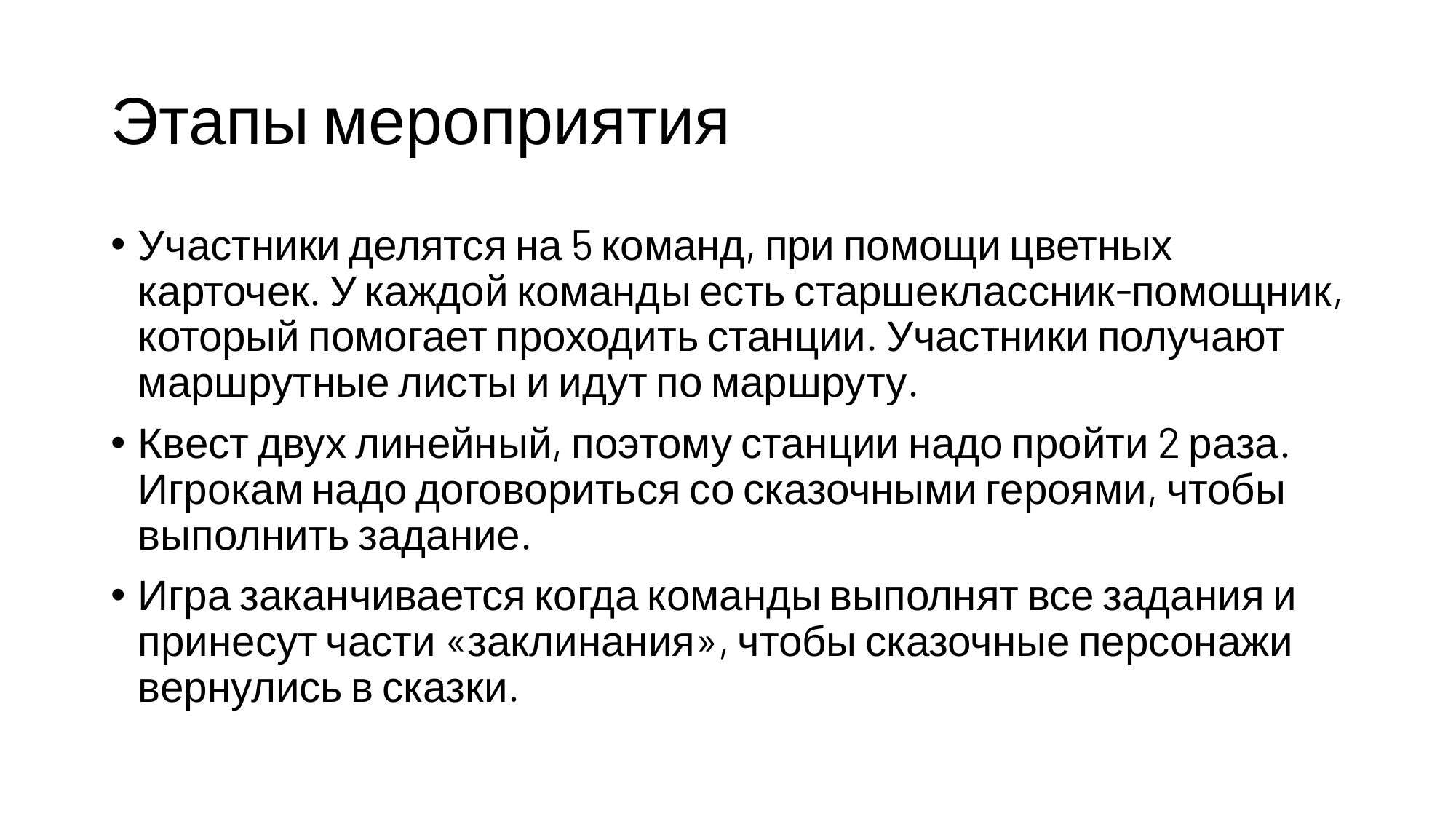

# Этапы мероприятия
Участники делятся на 5 команд, при помощи цветных карточек. У каждой команды есть старшеклассник-помощник, который помогает проходить станции. Участники получают маршрутные листы и идут по маршруту.
Квест двух линейный, поэтому станции надо пройти 2 раза. Игрокам надо договориться со сказочными героями, чтобы выполнить задание.
Игра заканчивается когда команды выполнят все задания и принесут части «заклинания», чтобы сказочные персонажи вернулись в сказки.